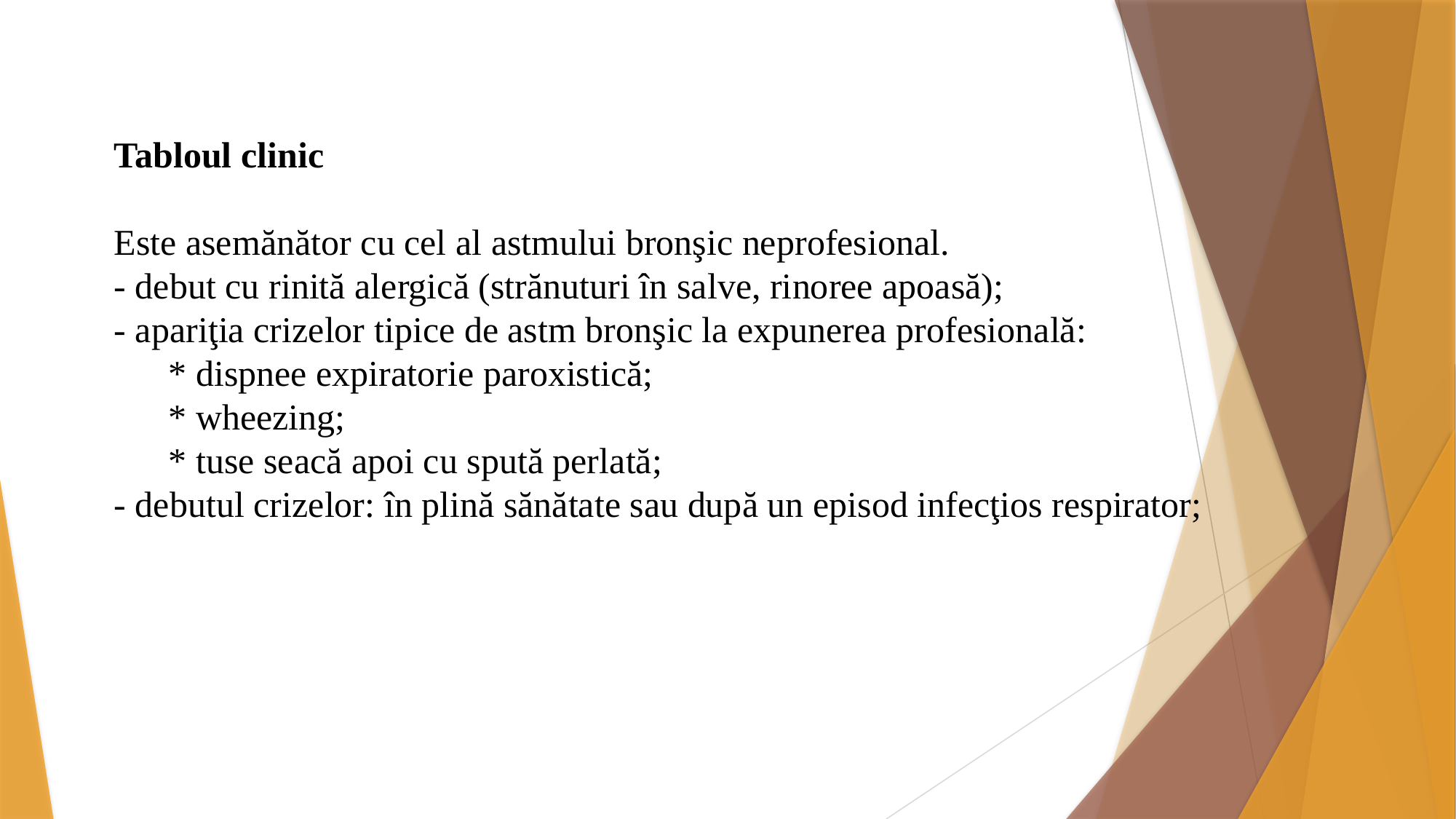

Tabloul clinic

Este asemănător cu cel al astmului bronşic neprofesional.
- debut cu rinită alergică (strănuturi în salve, rinoree apoasă);
- apariţia crizelor tipice de astm bronşic la expunerea profesională:
	* dispnee expiratorie paroxistică;
	* wheezing;
	* tuse seacă apoi cu spută perlată;
- debutul crizelor: în plină sănătate sau după un episod infecţios respirator;